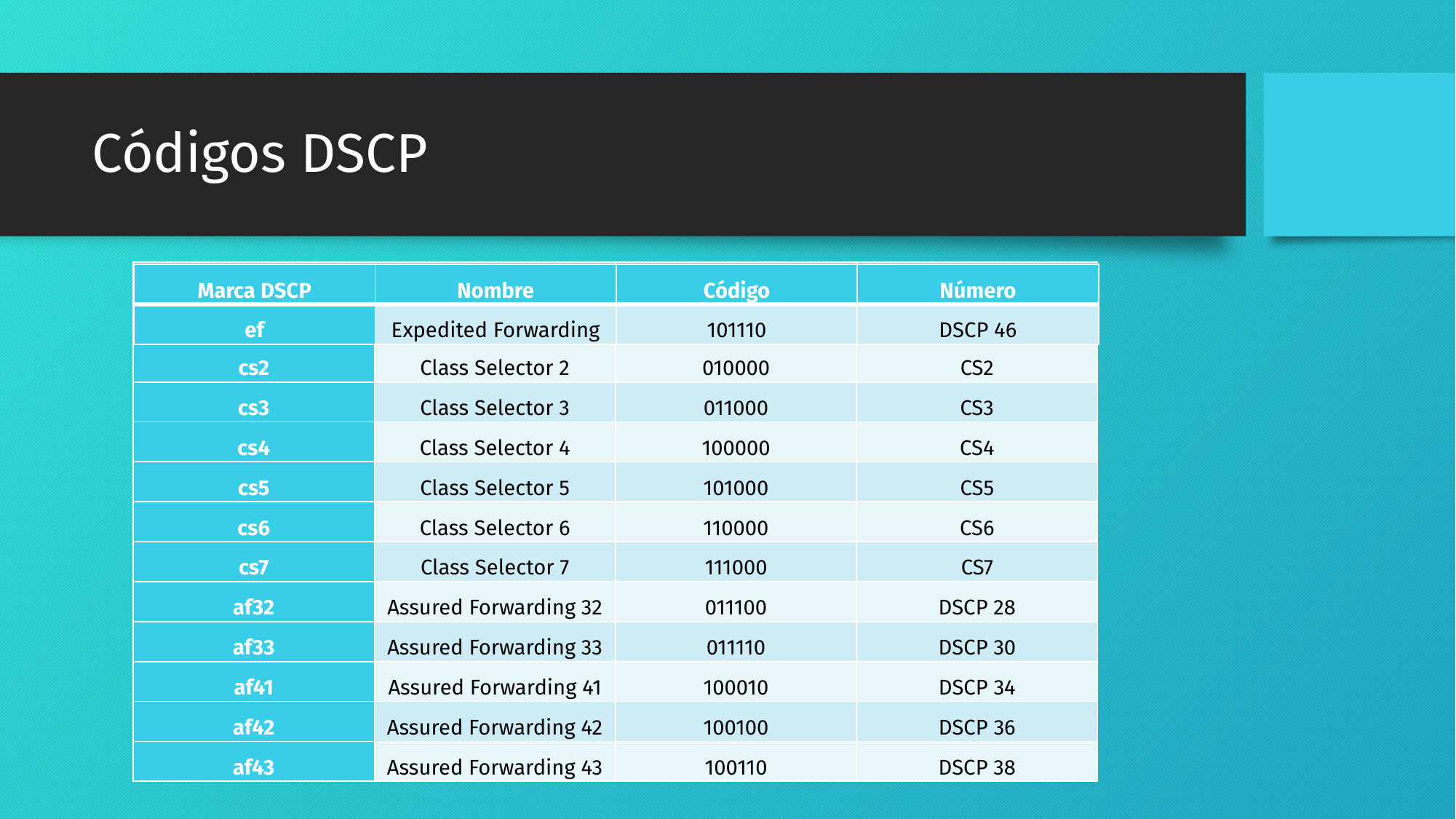

# Códigos DSCP
| Marca DSCP | Nombre | Código | Número |
| --- | --- | --- | --- |
| be | Best Efford | 000000 | DSCP 0 |
| Marca DSCP | Nombre | Código | Número |
| --- | --- | --- | --- |
| af11 | Assured Forwarding 11 | 001010 | DSCP 10 |
| af12 | Assured Forwarding 12 | 001100 | DSCP 12 |
| af13 | Assured Forwarding 13 | 001110 | DSCP 14 |
| af21 | Assured Forwarding 21 | 010010 | DSCP 18 |
| af22 | Assured Forwarding 22 | 010100 | DSCP 20 |
| af23 | Assured Forwarding 23 | 010110 | DSCP 22 |
| af31 | Assured Forwarding 31 | 011010 | DSCP 26 |
| af32 | Assured Forwarding 32 | 011100 | DSCP 28 |
| af33 | Assured Forwarding 33 | 011110 | DSCP 30 |
| af41 | Assured Forwarding 41 | 100010 | DSCP 34 |
| af42 | Assured Forwarding 42 | 100100 | DSCP 36 |
| af43 | Assured Forwarding 43 | 100110 | DSCP 38 |
| Marca DSCP | Nombre | Código | Número |
| --- | --- | --- | --- |
| cs1 | Class Selector 1 | 001000 | CS1 |
| cs2 | Class Selector 2 | 010000 | CS2 |
| cs3 | Class Selector 3 | 011000 | CS3 |
| cs4 | Class Selector 4 | 100000 | CS4 |
| cs5 | Class Selector 5 | 101000 | CS5 |
| cs6 | Class Selector 6 | 110000 | CS6 |
| cs7 | Class Selector 7 | 111000 | CS7 |
| Marca DSCP | Nombre | Código | Número |
| --- | --- | --- | --- |
| ef | Expedited Forwarding | 101110 | DSCP 46 |